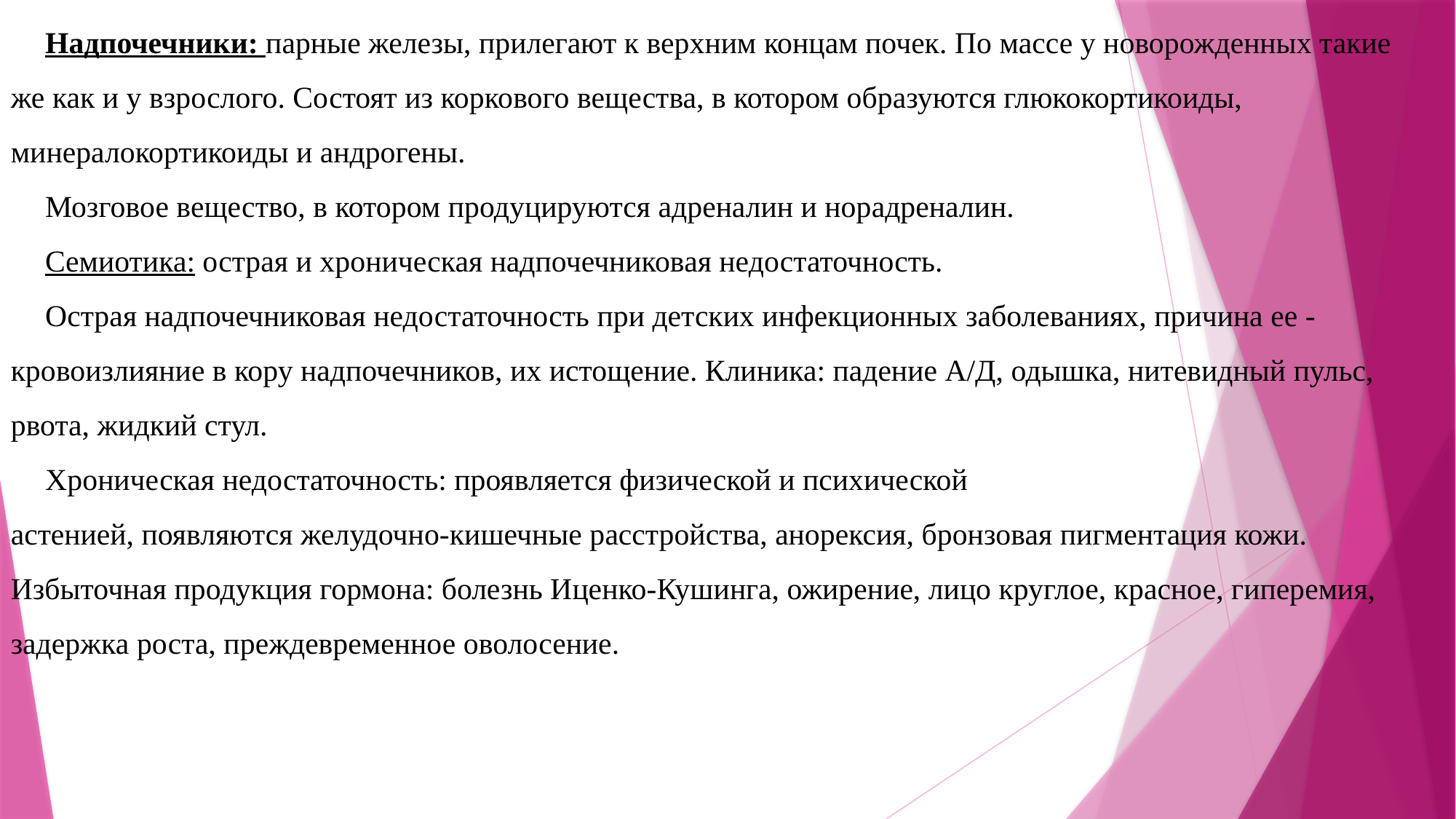

Надпочечники: парные железы, прилегают к верхним концам почек. По массе у новорожденных такие же как и у взрослого. Состоят из коркового вещества, в котором образуются глюкокортикоиды, минералокортикоиды и андрогены.
Мозговое вещество, в котором продуцируются адреналин и норадреналин.
Семиотика: острая и хроническая надпочечниковая недостаточность.
Острая надпочечниковая недостаточность при детских инфекционных заболеваниях, причина ее - кровоизлияние в кору надпочечников, их истощение. Клиника: падение А/Д, одышка, нитевидный пульс, рвота, жидкий стул.
Хроническая недостаточность: проявляется физической и психической астенией, появляются желудочно-кишечные расстройства, анорексия, бронзовая пигментация кожи. Избыточная продукция гормона: болезнь Иценко-Кушинга, ожирение, лицо круглое, красное, гиперемия, задержка роста, преждевременное оволосение.